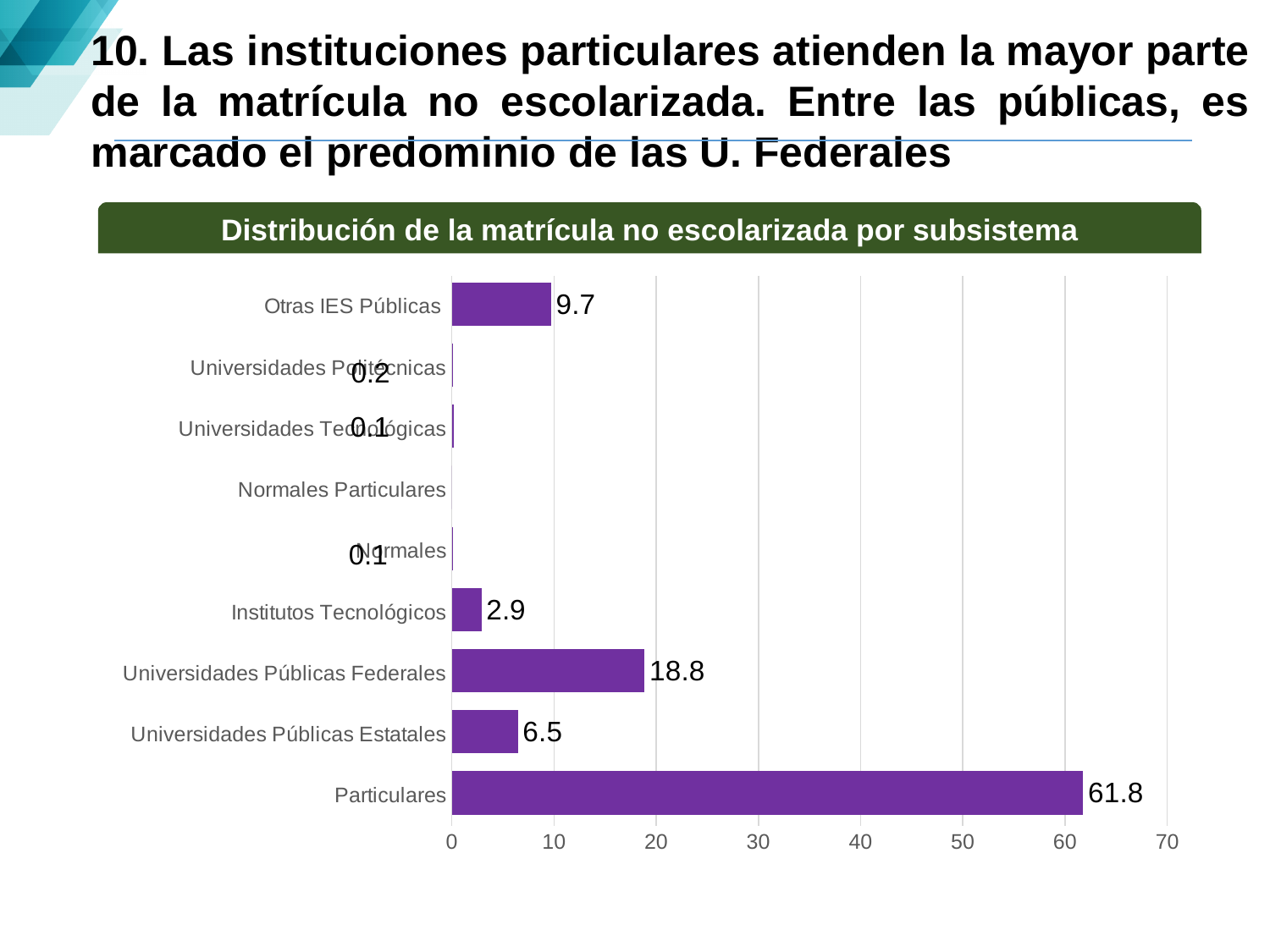

10. Las instituciones particulares atienden la mayor parte de la matrícula no escolarizada. Entre las públicas, es marcado el predominio de las U. Federales
Distribución de la matrícula no escolarizada por subsistema

### Chart

| Category |  |  |
|---|---|---|
| Particulares | None | 61.77581551709692 |
| Universidades Públicas Estatales | None | 6.462407641417 |
| Universidades Públicas Federales | None | 18.84773423299414 |
| Institutos Tecnológicos | None | 2.8874187133322957 |
| Normales | None | 0.08481343608982701 |
| Normales Particulares | None | 0.0 |
| Universidades Tecnológicas | None | 0.18279347415327635 |
| Universidades Politécnicas | None | 0.059848190789192436 |
| Otras IES Públicas  | None | 9.699168794127354 |
0.2
0.1
0.1